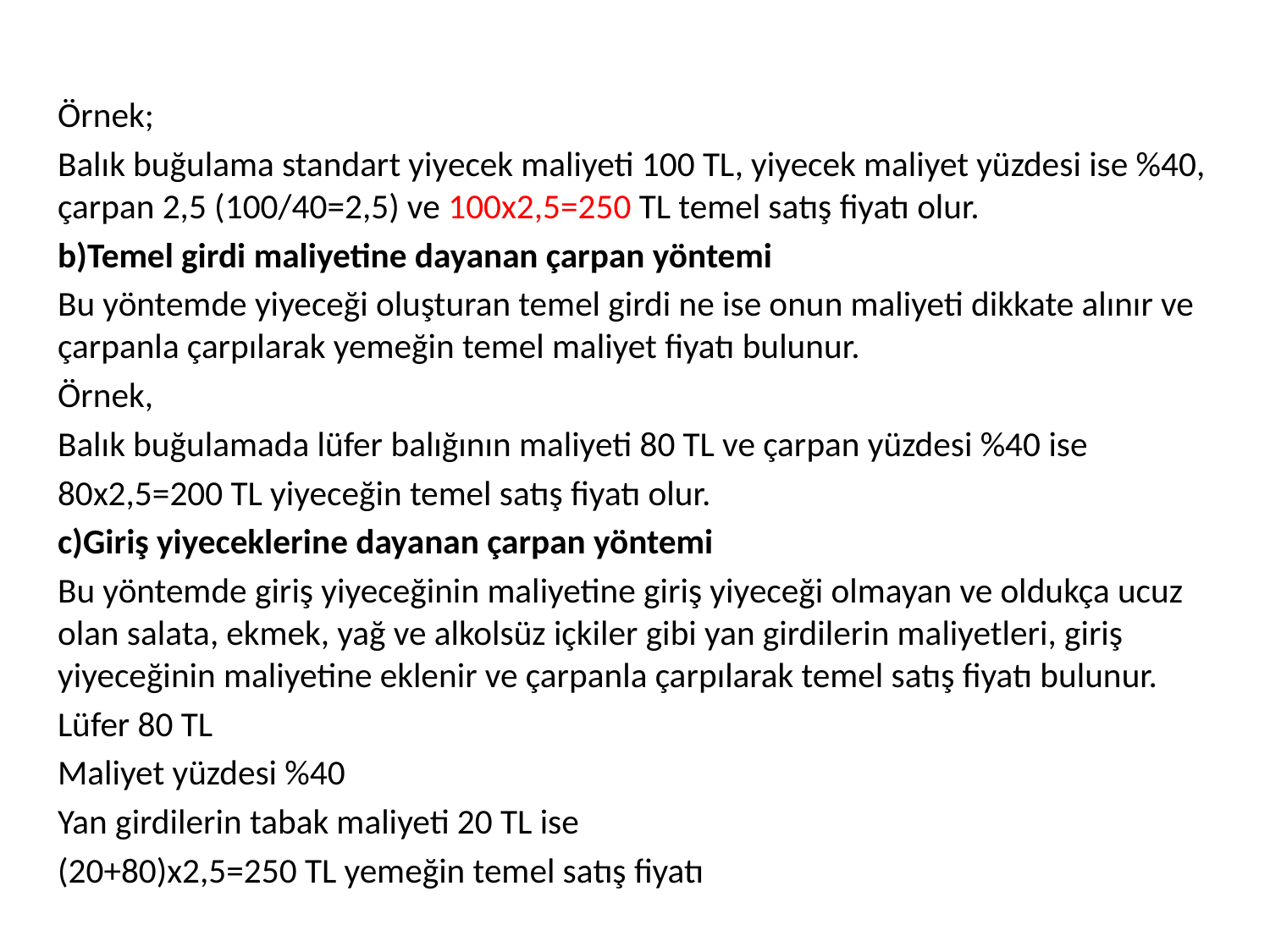

Örnek;
Balık buğulama standart yiyecek maliyeti 100 TL, yiyecek maliyet yüzdesi ise %40, çarpan 2,5 (100/40=2,5) ve 100x2,5=250 TL temel satış fiyatı olur.
b)Temel girdi maliyetine dayanan çarpan yöntemi
Bu yöntemde yiyeceği oluşturan temel girdi ne ise onun maliyeti dikkate alınır ve çarpanla çarpılarak yemeğin temel maliyet fiyatı bulunur.
Örnek,
Balık buğulamada lüfer balığının maliyeti 80 TL ve çarpan yüzdesi %40 ise
80x2,5=200 TL yiyeceğin temel satış fiyatı olur.
c)Giriş yiyeceklerine dayanan çarpan yöntemi
Bu yöntemde giriş yiyeceğinin maliyetine giriş yiyeceği olmayan ve oldukça ucuz olan salata, ekmek, yağ ve alkolsüz içkiler gibi yan girdilerin maliyetleri, giriş yiyeceğinin maliyetine eklenir ve çarpanla çarpılarak temel satış fiyatı bulunur.
Lüfer 80 TL
Maliyet yüzdesi %40
Yan girdilerin tabak maliyeti 20 TL ise
(20+80)x2,5=250 TL yemeğin temel satış fiyatı